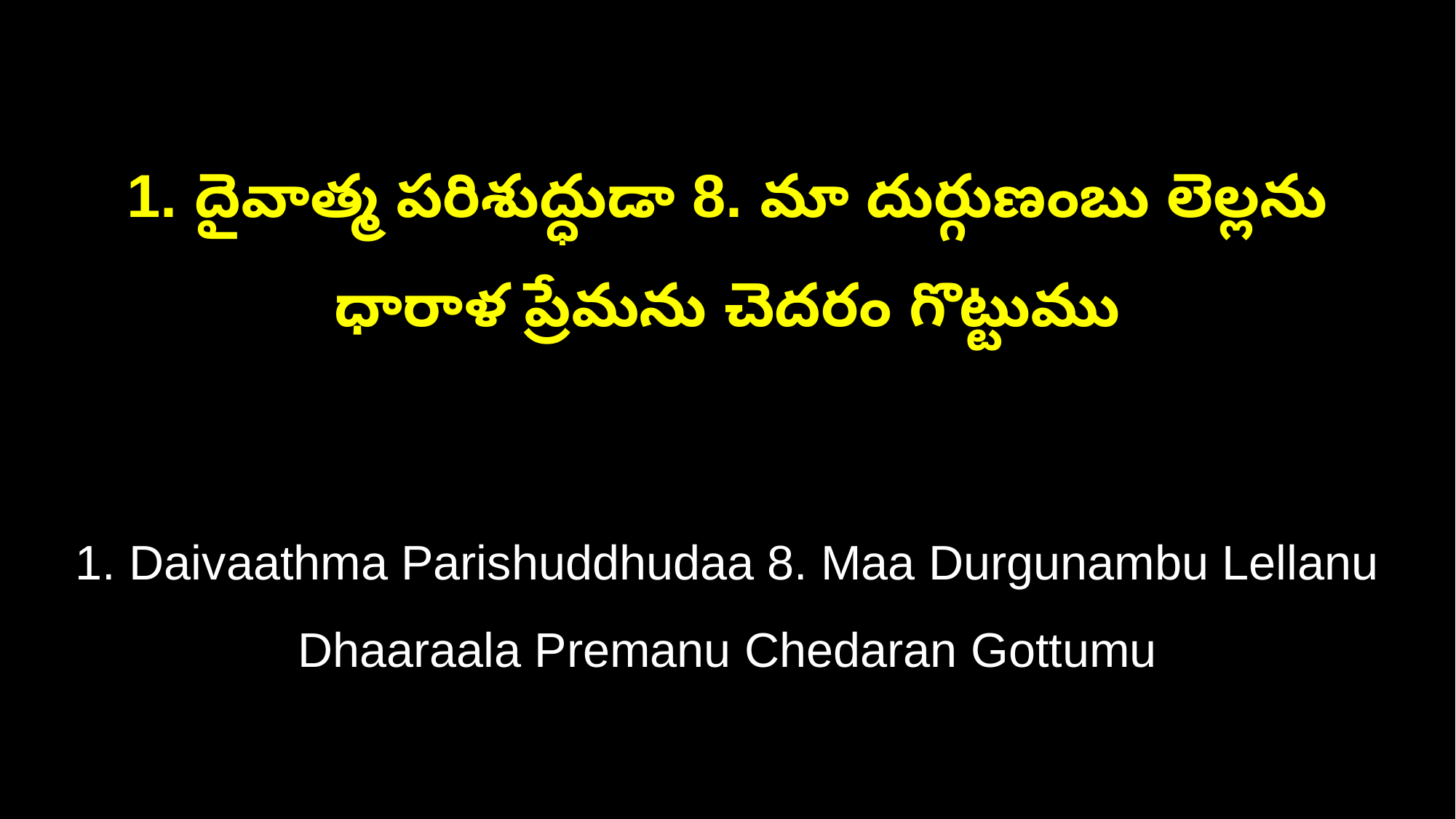

1. దైవాత్మ పరిశుద్ధుడా 8. మా దుర్గుణంబు లెల్లను
ధారాళ ప్రేమను చెదరం గొట్టుము
1. Daivaathma Parishuddhudaa 8. Maa Durgunambu Lellanu
Dhaaraala Premanu Chedaran Gottumu